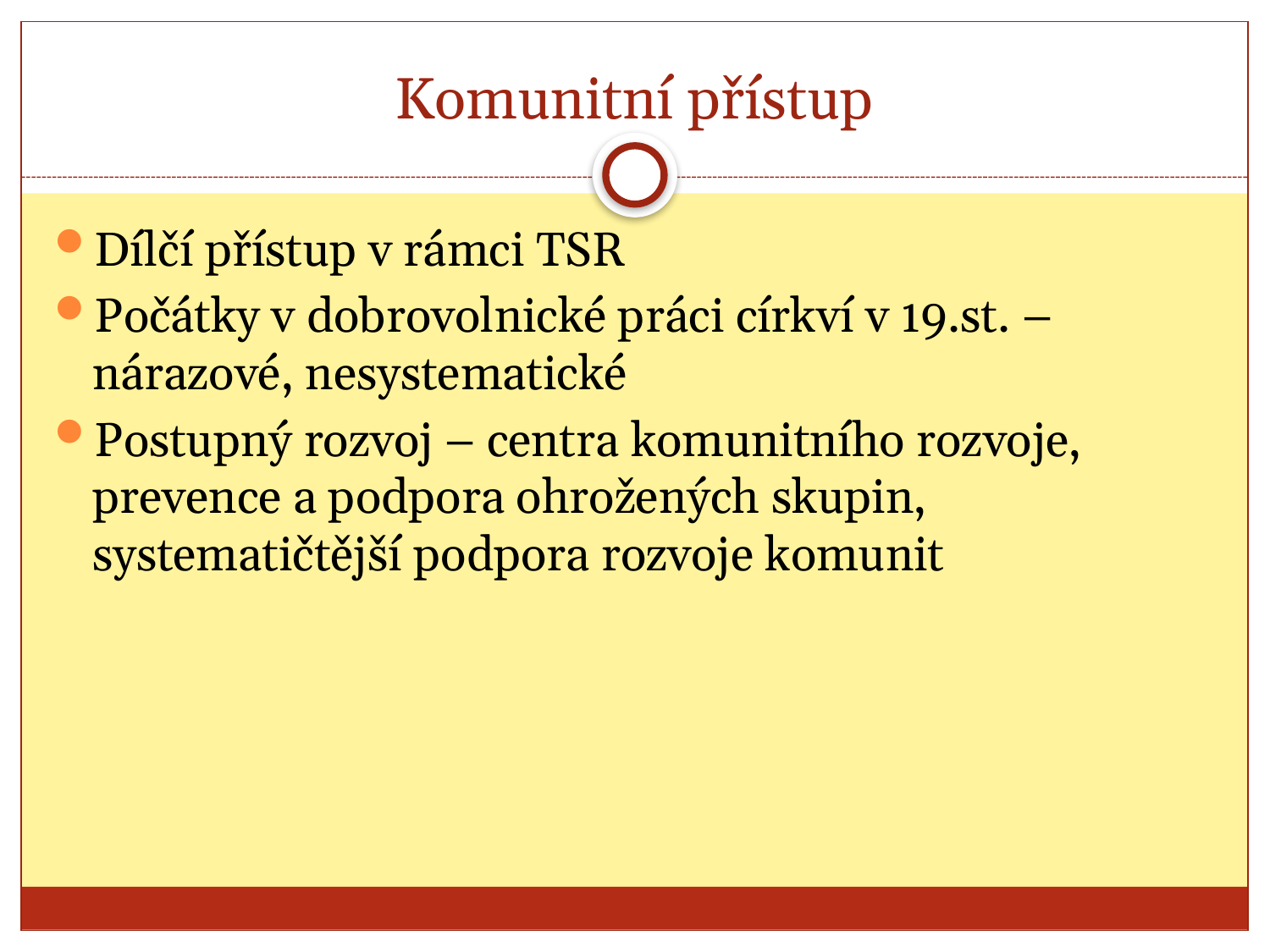

# Komunitní přístup
Dílčí přístup v rámci TSR
Počátky v dobrovolnické práci církví v 19.st. – nárazové, nesystematické
Postupný rozvoj – centra komunitního rozvoje, prevence a podpora ohrožených skupin, systematičtější podpora rozvoje komunit